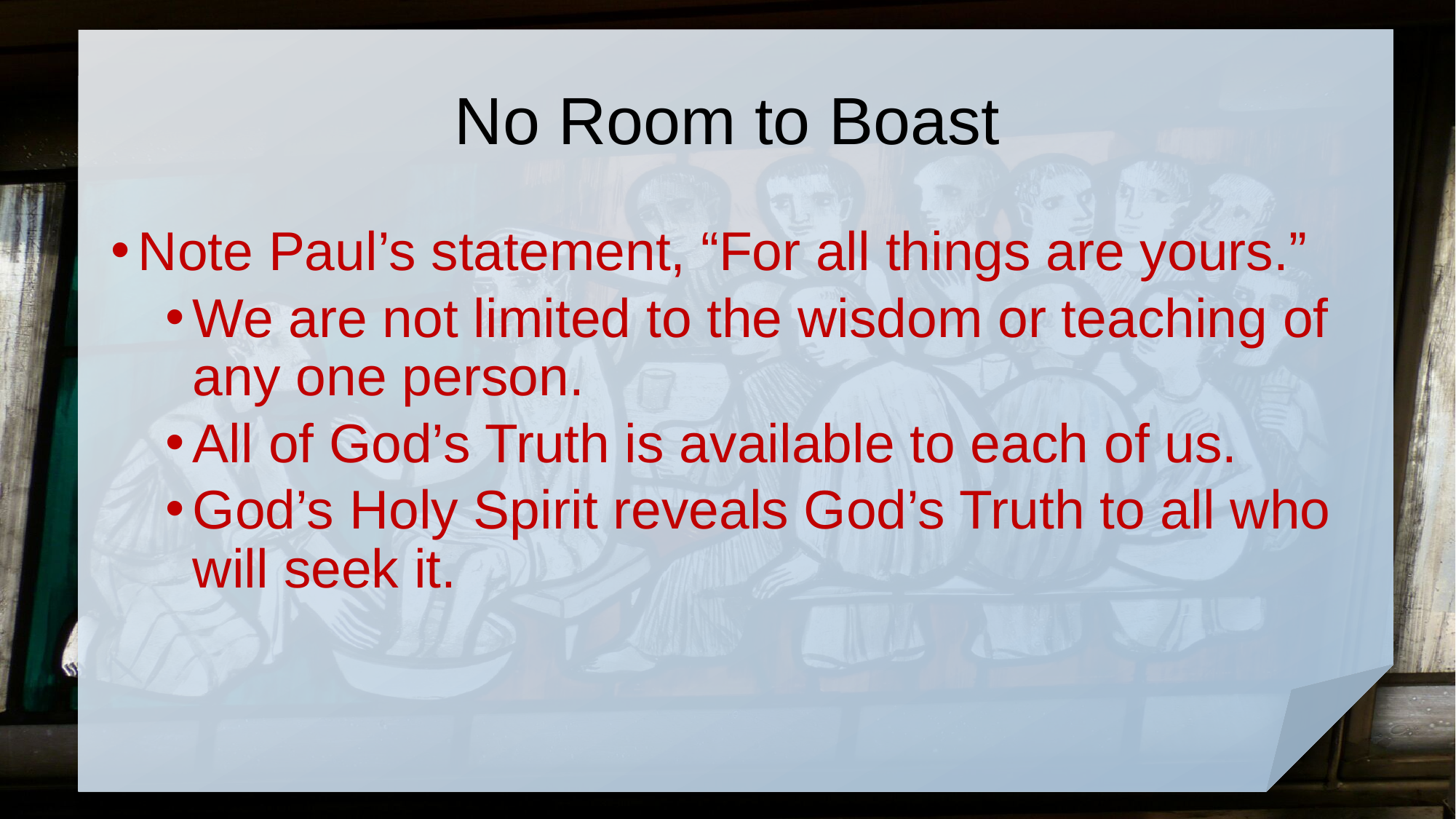

# No Room to Boast
Note Paul’s statement, “For all things are yours.”
We are not limited to the wisdom or teaching of any one person.
All of God’s Truth is available to each of us.
God’s Holy Spirit reveals God’s Truth to all who will seek it.